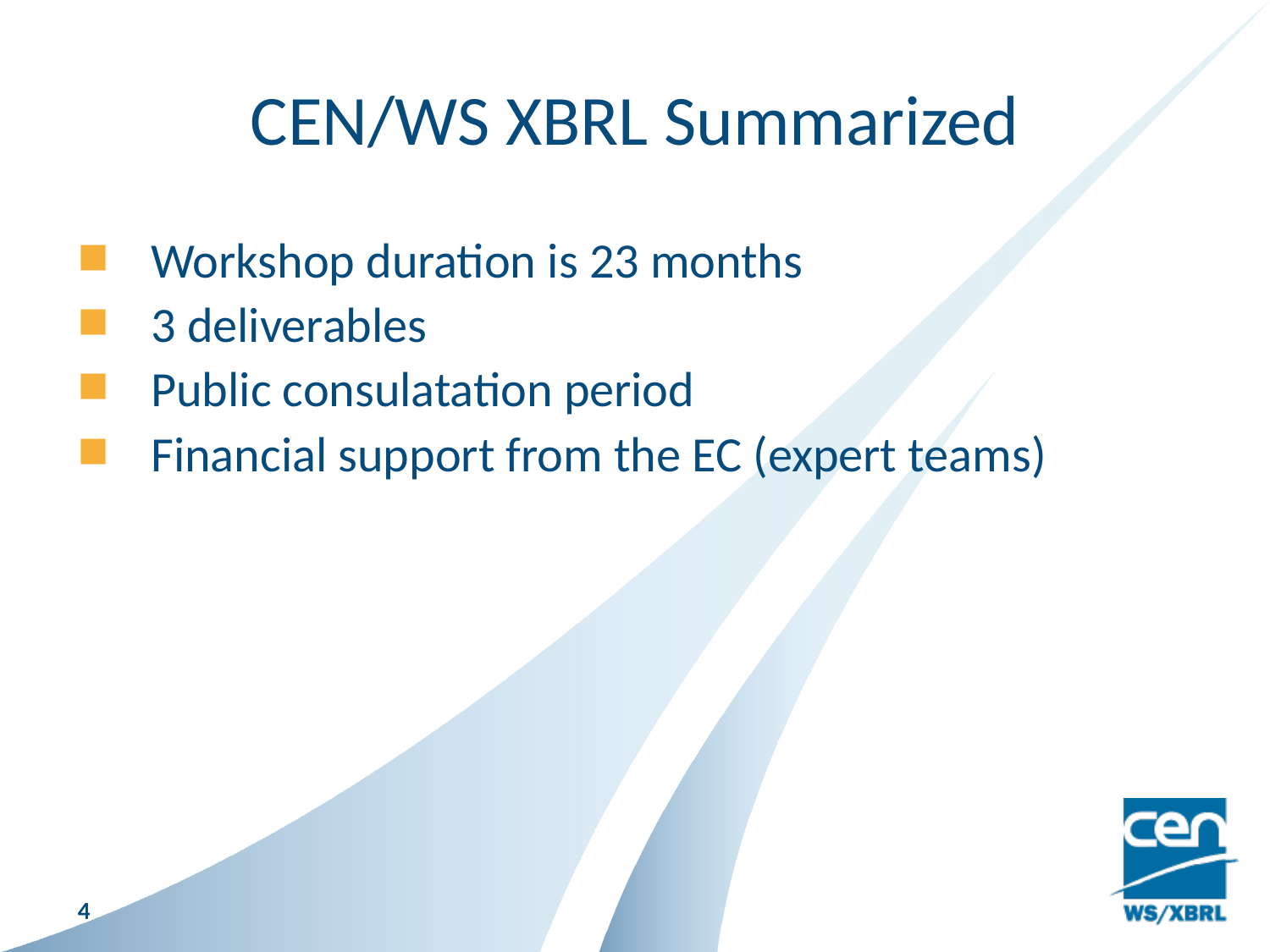

# CEN/WS XBRL Summarized
Workshop duration is 23 months
3 deliverables
Public consulatation period
Financial support from the EC (expert teams)

4